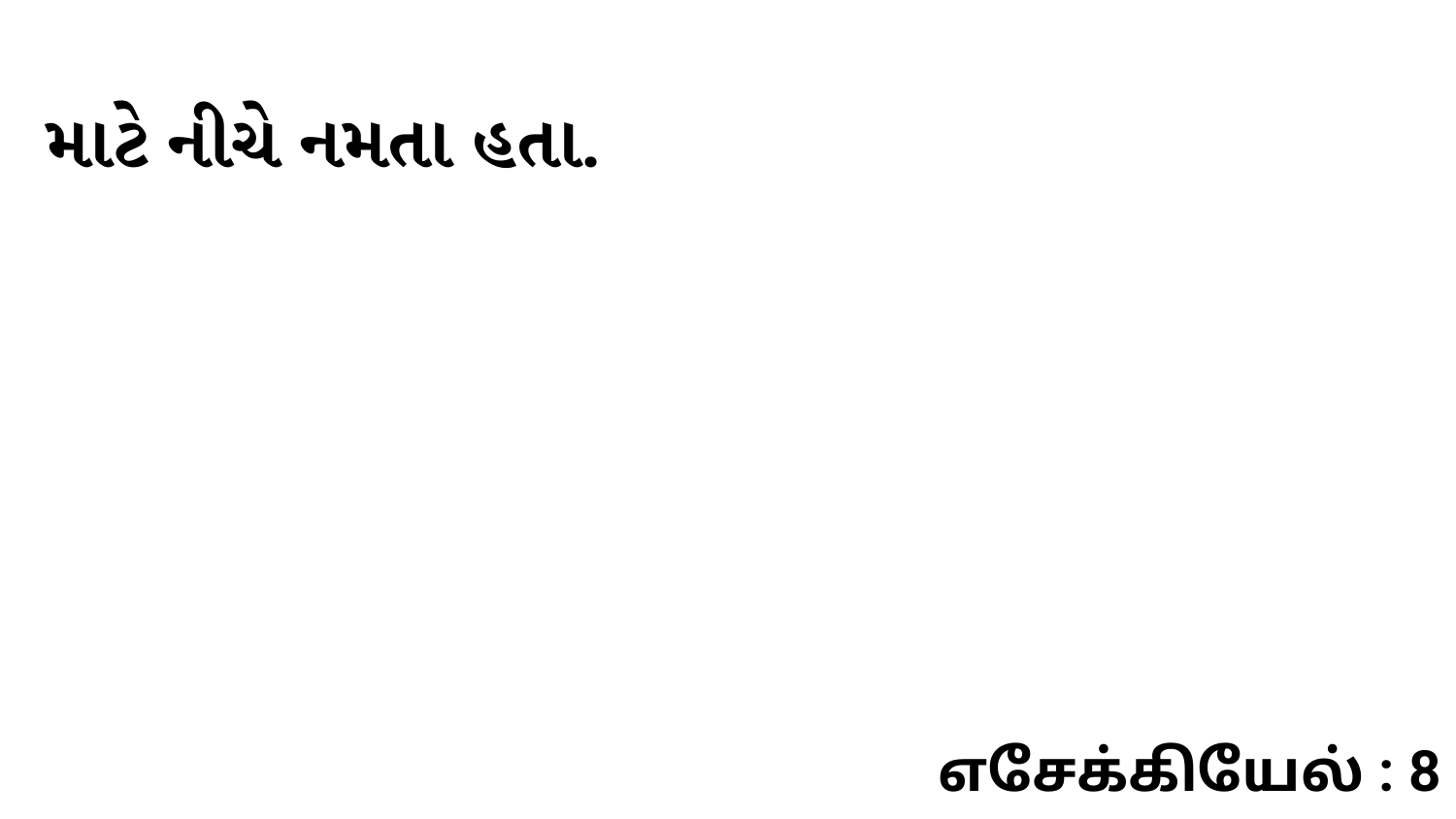

માટે નીચે નમતા હતા.
எசேக்கியேல் : 8